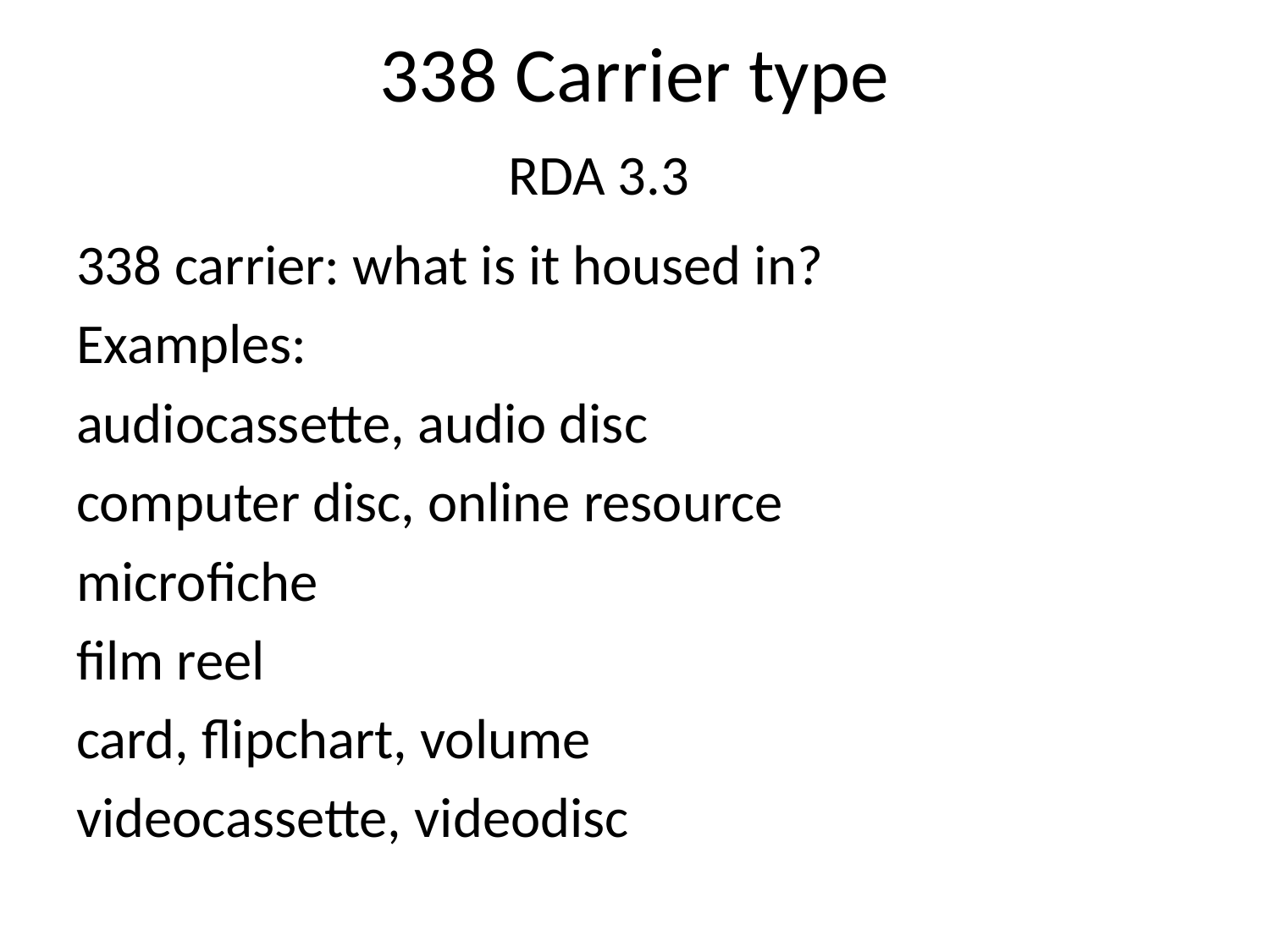

# 338 Carrier type RDA 3.3
338 carrier: what is it housed in?
Examples:
audiocassette, audio disc
computer disc, online resource
microfiche
film reel
card, flipchart, volume
videocassette, videodisc